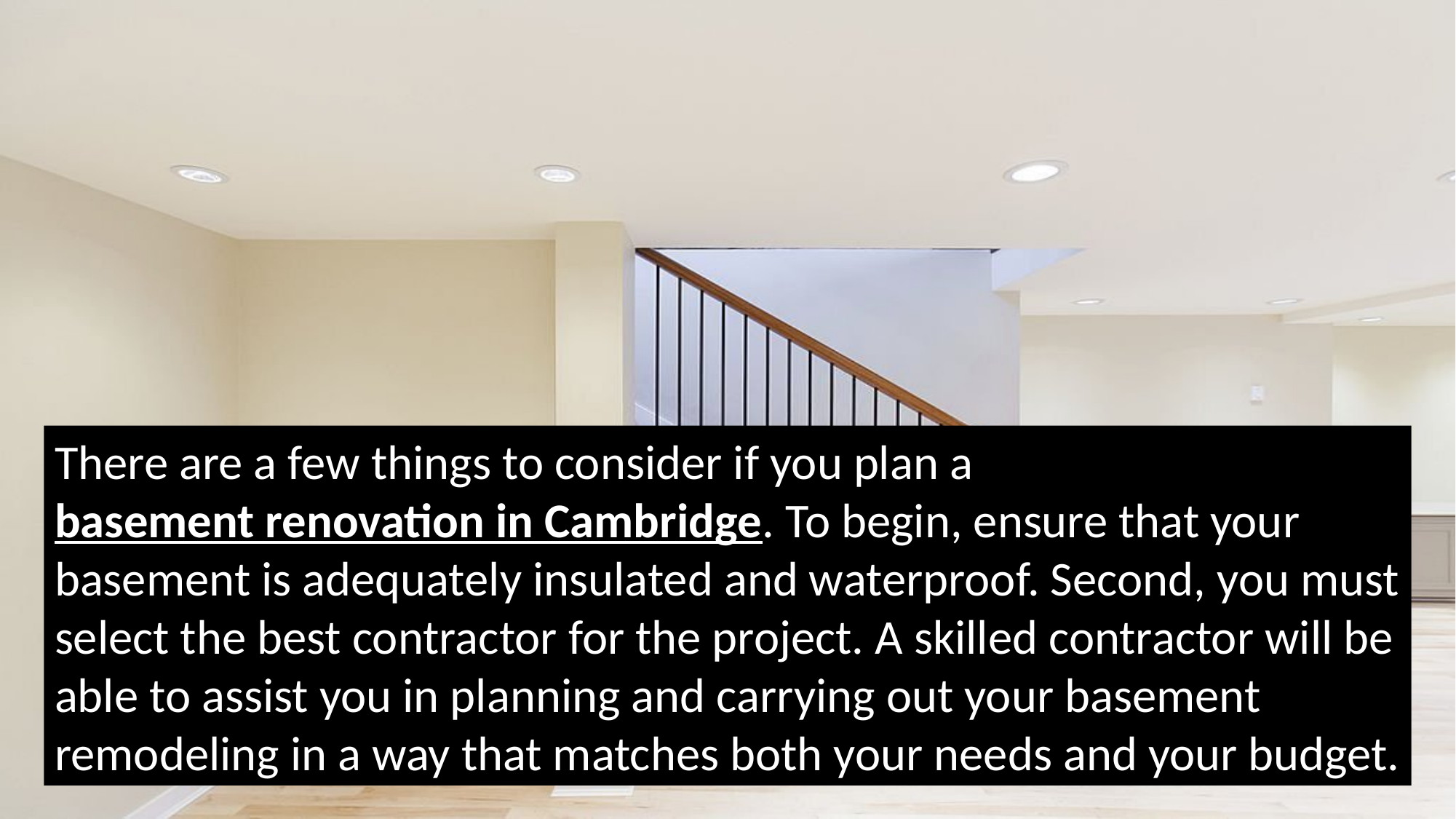

There are a few things to consider if you plan a basement renovation in Cambridge. To begin, ensure that your basement is adequately insulated and waterproof. Second, you must select the best contractor for the project. A skilled contractor will be able to assist you in planning and carrying out your basement remodeling in a way that matches both your needs and your budget.